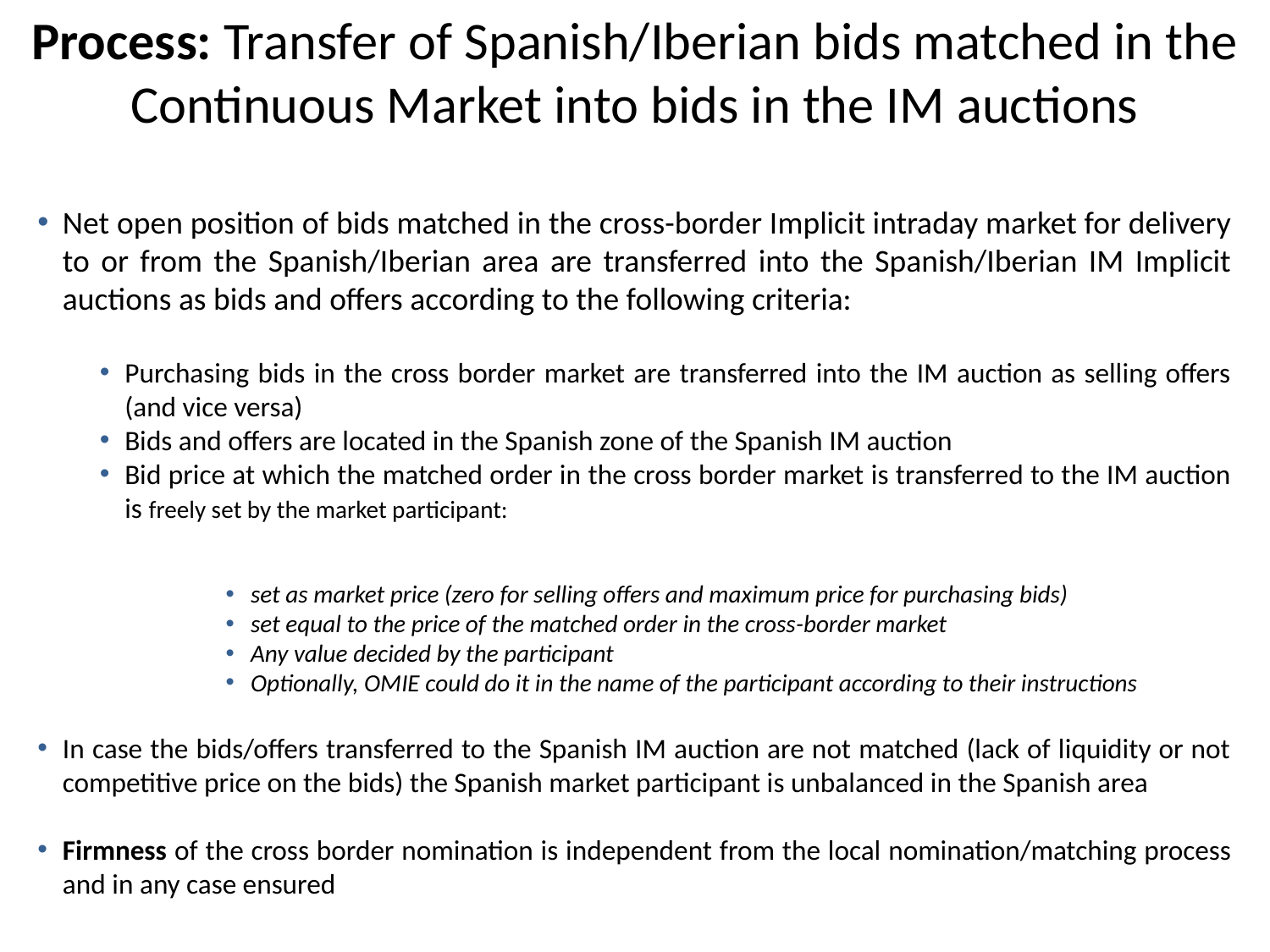

# Process: Transfer of Spanish/Iberian bids matched in the Continuous Market into bids in the IM auctions
Net open position of bids matched in the cross-border Implicit intraday market for delivery to or from the Spanish/Iberian area are transferred into the Spanish/Iberian IM Implicit auctions as bids and offers according to the following criteria:

Purchasing bids in the cross border market are transferred into the IM auction as selling offers (and vice versa)
Bids and offers are located in the Spanish zone of the Spanish IM auction
Bid price at which the matched order in the cross border market is transferred to the IM auction is freely set by the market participant:

set as market price (zero for selling offers and maximum price for purchasing bids)
set equal to the price of the matched order in the cross-border market
Any value decided by the participant
Optionally, OMIE could do it in the name of the participant according to their instructions

In case the bids/offers transferred to the Spanish IM auction are not matched (lack of liquidity or not competitive price on the bids) the Spanish market participant is unbalanced in the Spanish area

Firmness of the cross border nomination is independent from the local nomination/matching process and in any case ensured